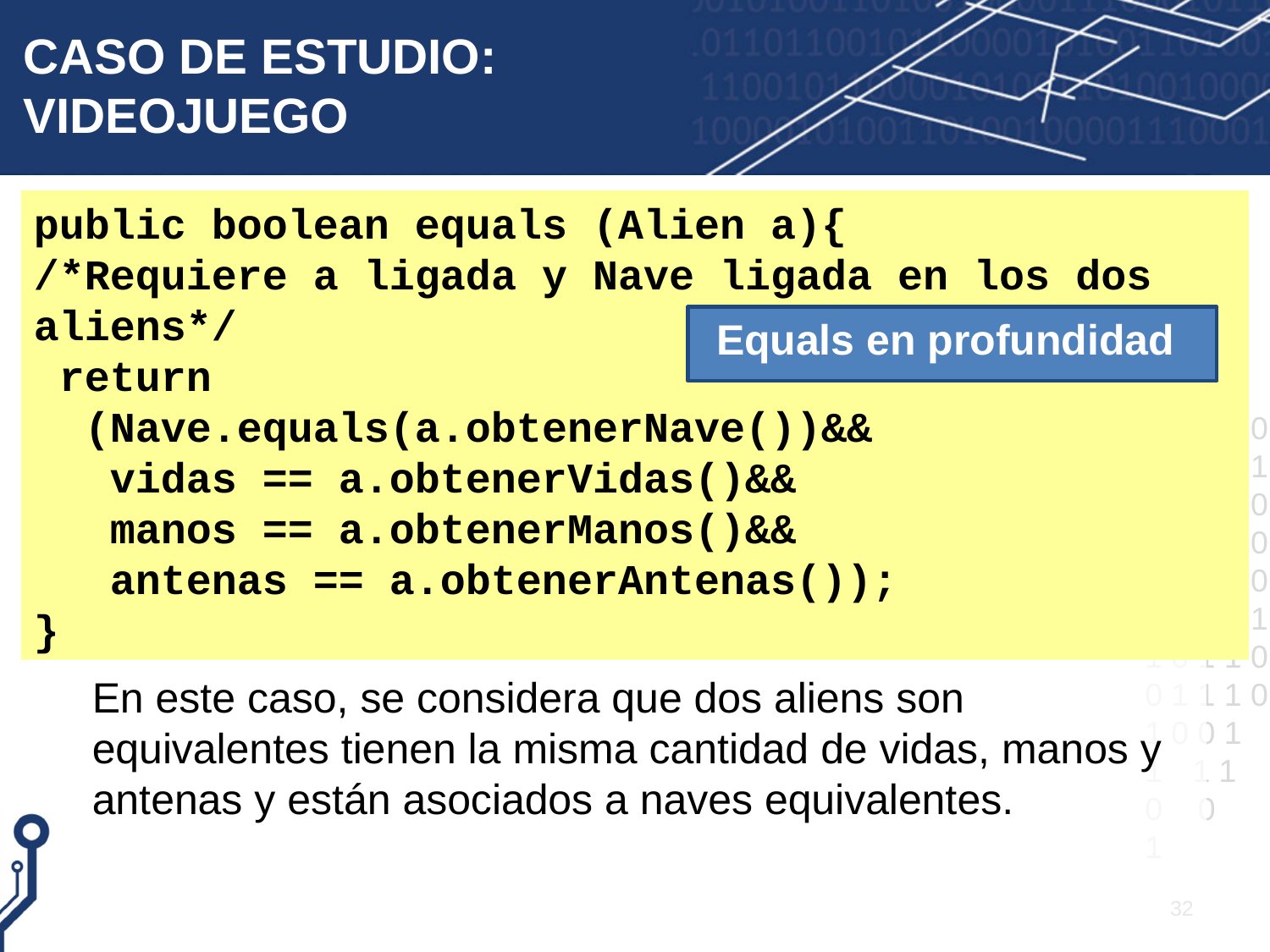

# CASO DE ESTUDIO: VIDEOJUEGO
public boolean equals (Alien a){
/*Requiere a ligada y Nave ligada en los dos aliens*/
 return
  (Nave.equals(a.obtenerNave())&&
   vidas == a.obtenerVidas()&&
   manos == a.obtenerManos()&&
   antenas == a.obtenerAntenas());
}

En este caso, se considera que dos aliens son equivalentes tienen la misma cantidad de vidas, manos y antenas y están asociados a naves equivalentes.
Equals en profundidad
32